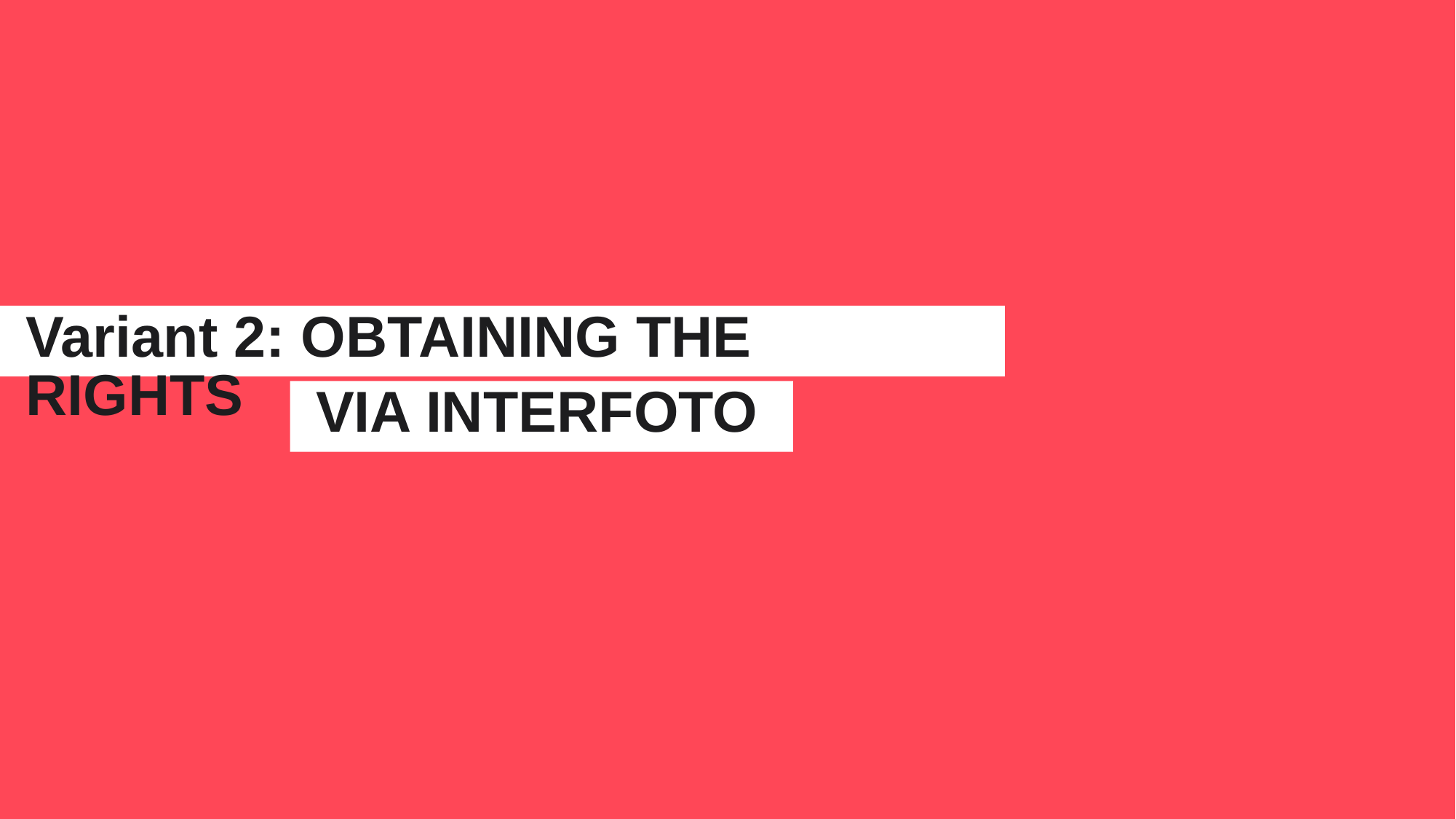

Variant 2: OBTAINING THE RIGHTS
VIA INTERFOTO